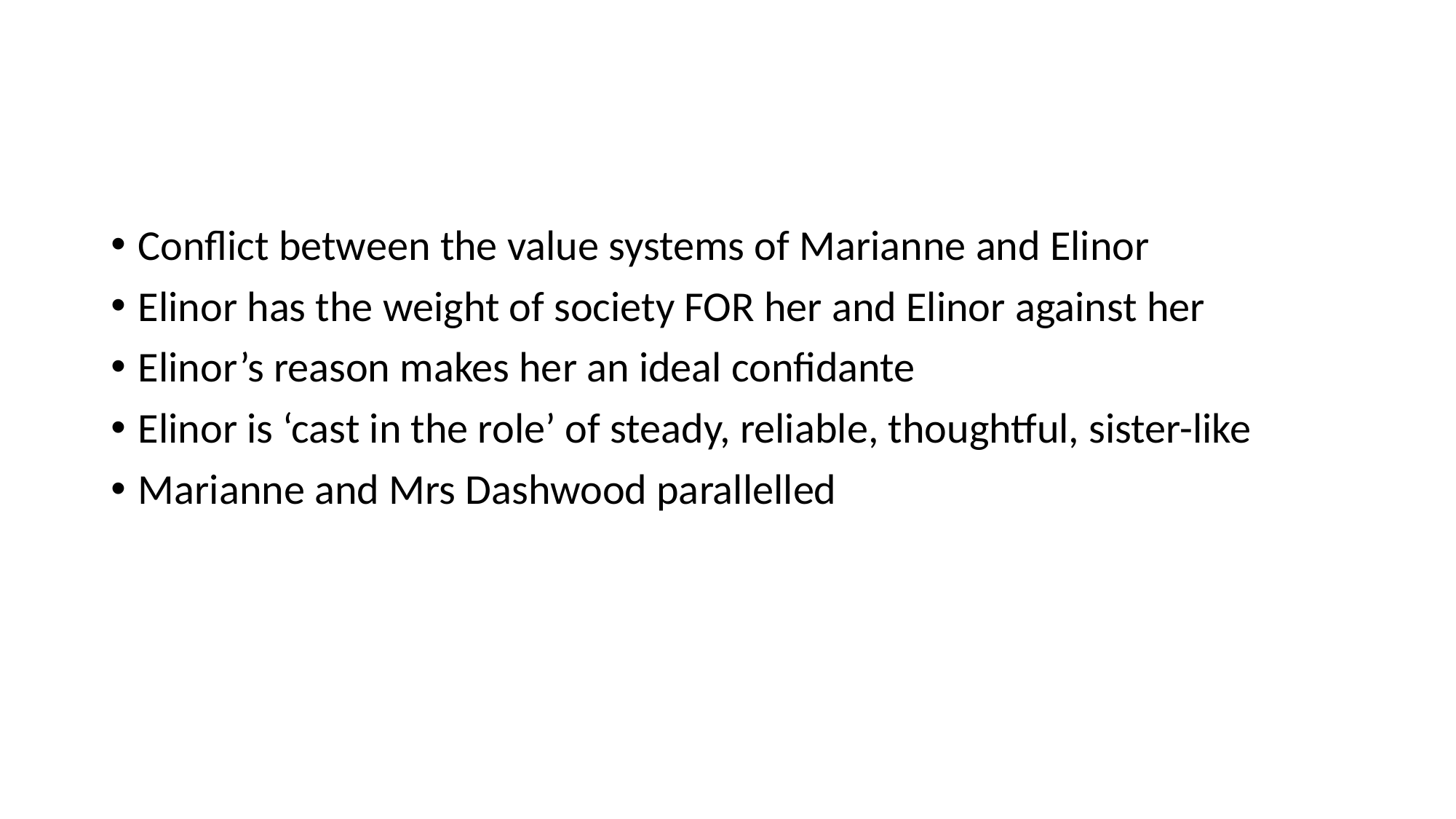

#
Conflict between the value systems of Marianne and Elinor
Elinor has the weight of society FOR her and Elinor against her
Elinor’s reason makes her an ideal confidante
Elinor is ‘cast in the role’ of steady, reliable, thoughtful, sister-like
Marianne and Mrs Dashwood parallelled